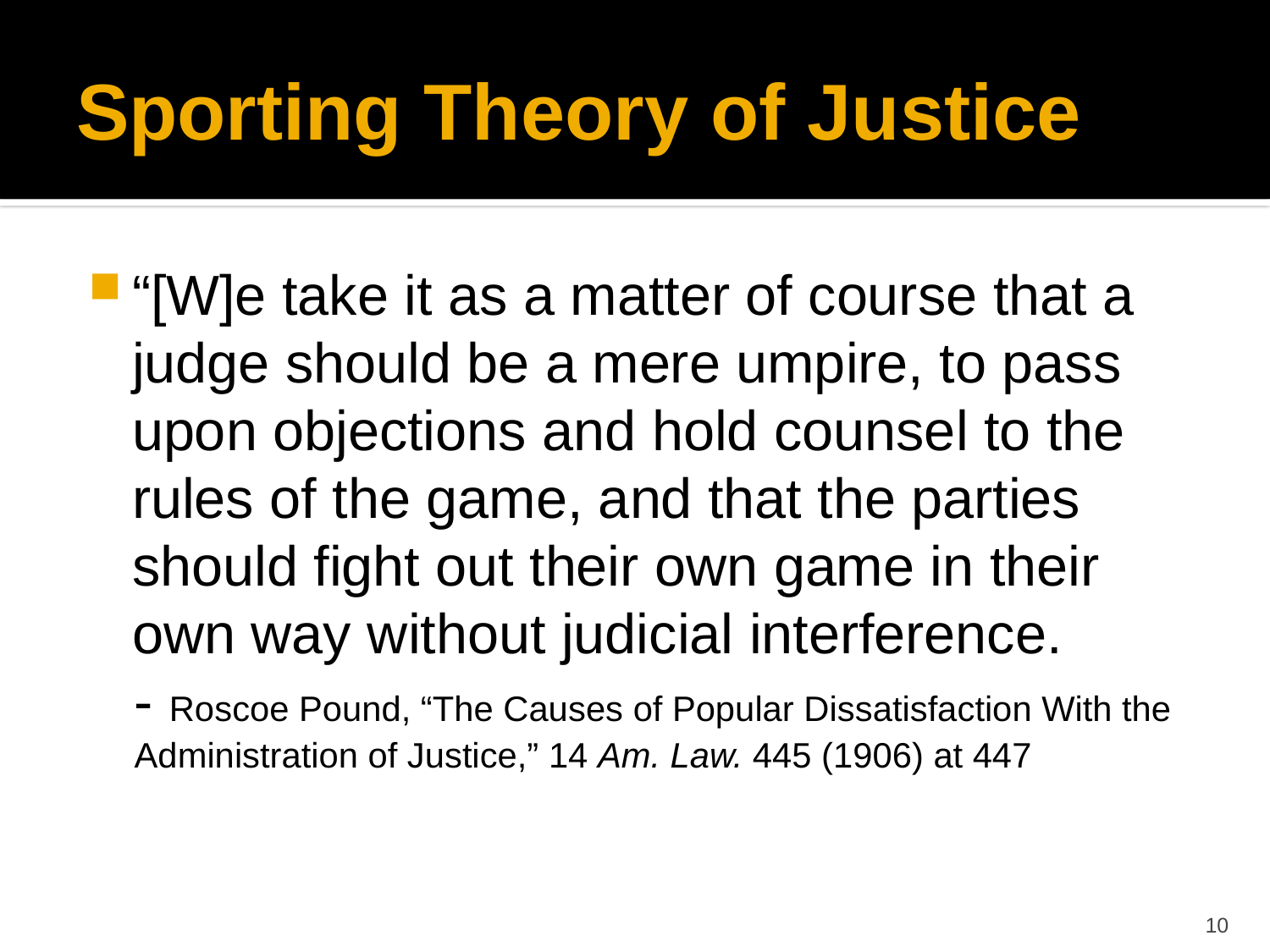

# Sporting Theory of Justice
“[W]e take it as a matter of course that a judge should be a mere umpire, to pass upon objections and hold counsel to the rules of the game, and that the parties should fight out their own game in their own way without judicial interference.
   - Roscoe Pound, “The Causes of Popular Dissatisfaction With the        Administration of Justice,” 14 Am. Law. 445 (1906) at 447
10